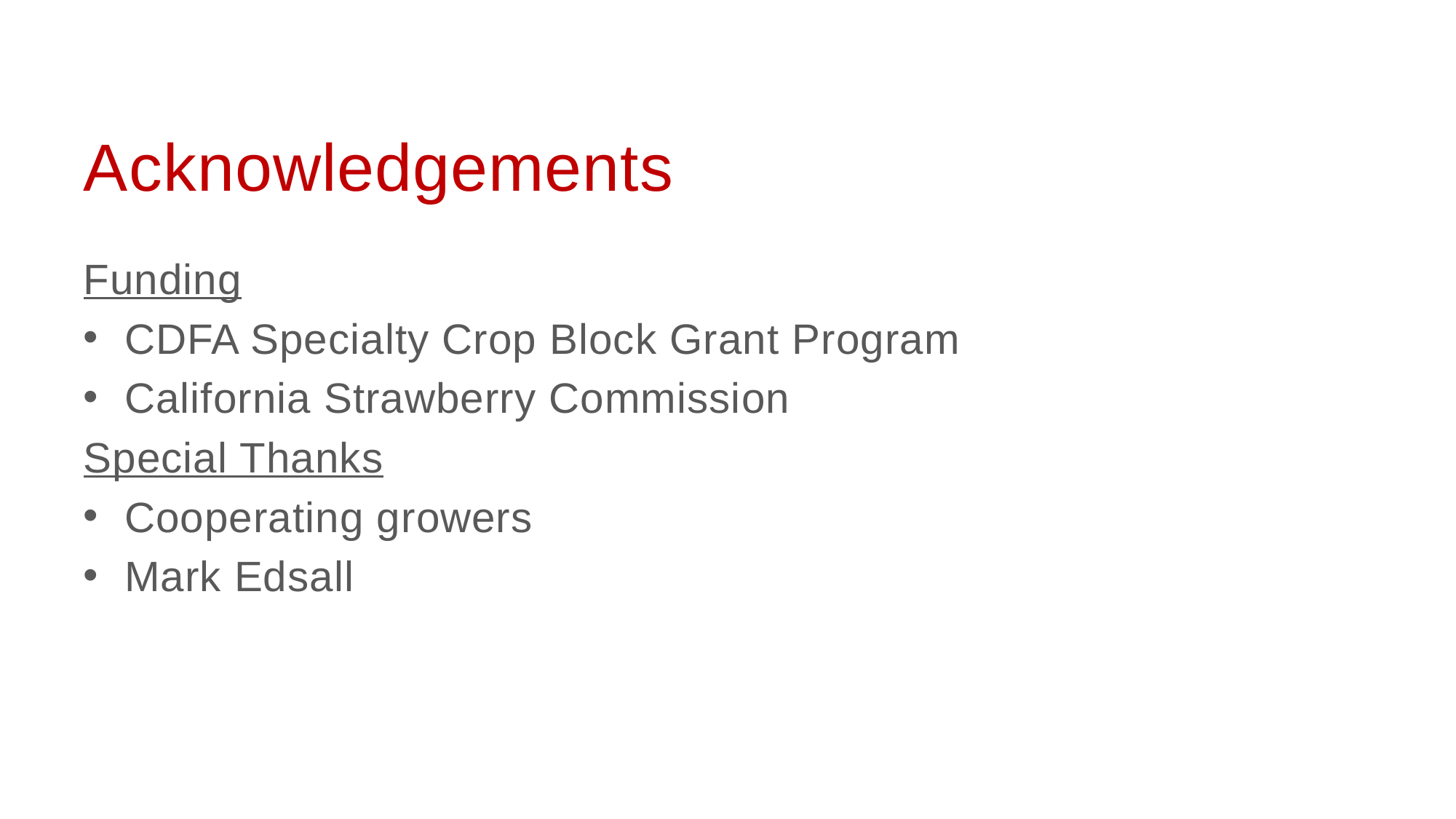

# Acknowledgements
Funding
CDFA Specialty Crop Block Grant Program
California Strawberry Commission
Special Thanks
Cooperating growers
Mark Edsall